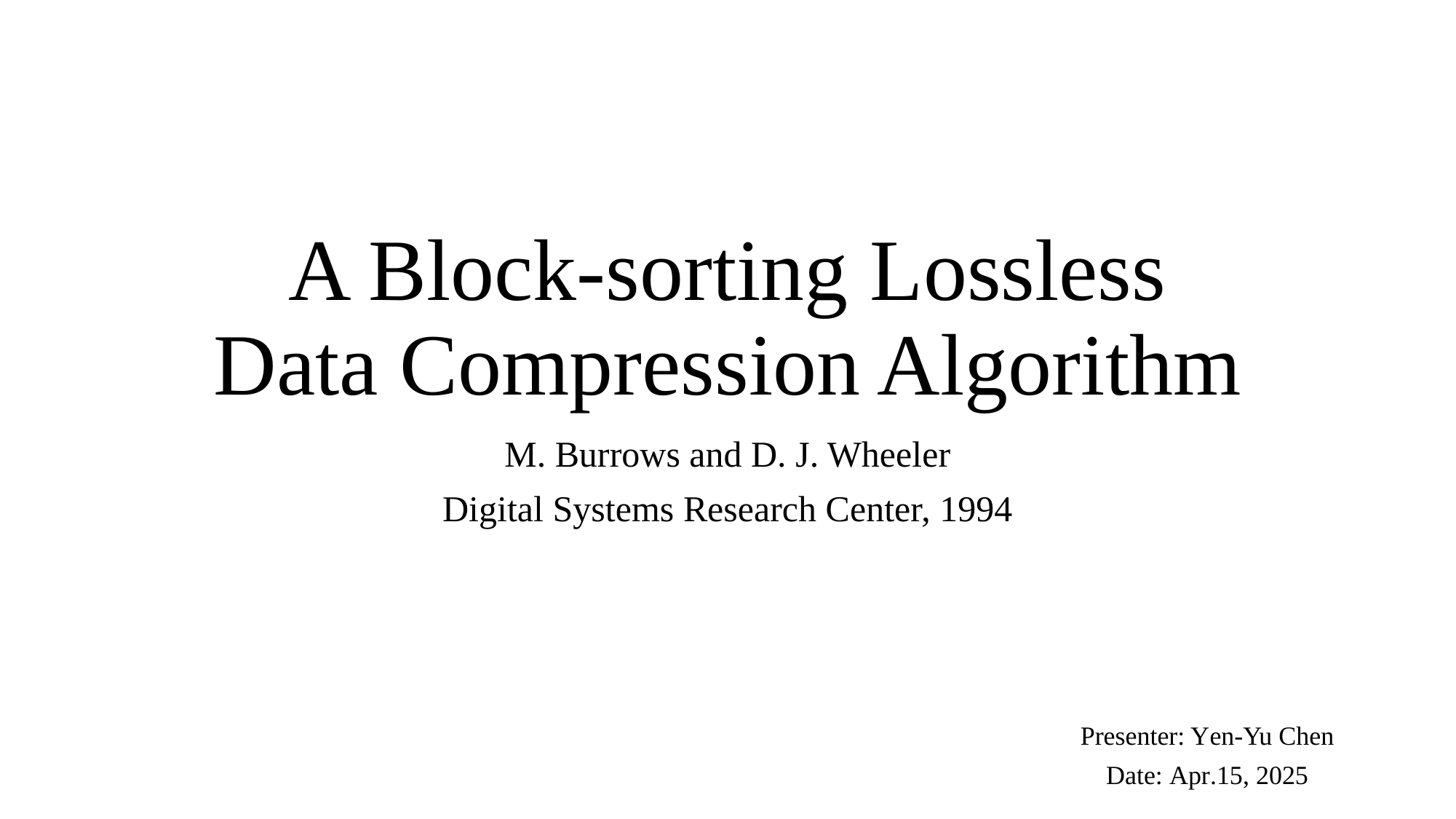

# A Block-sorting Lossless Data Compression Algorithm
M. Burrows and D. J. Wheeler
Digital Systems Research Center, 1994
Presenter: Yen-Yu Chen
Date: Apr.15, 2025